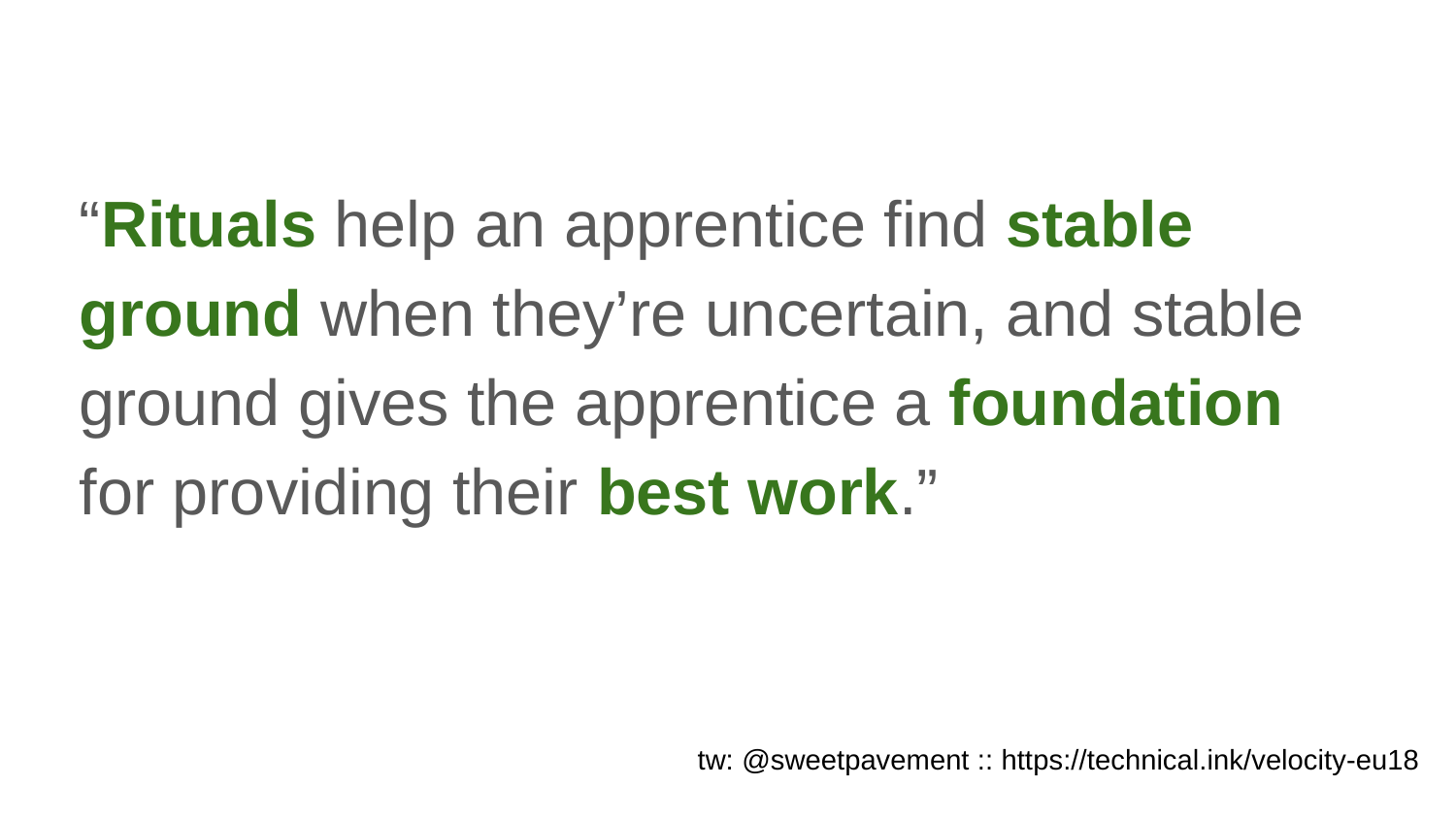

“Rituals help an apprentice find stable ground when they’re uncertain, and stable ground gives the apprentice a foundation for providing their best work.”
tw: @sweetpavement :: https://technical.ink/velocity-eu18